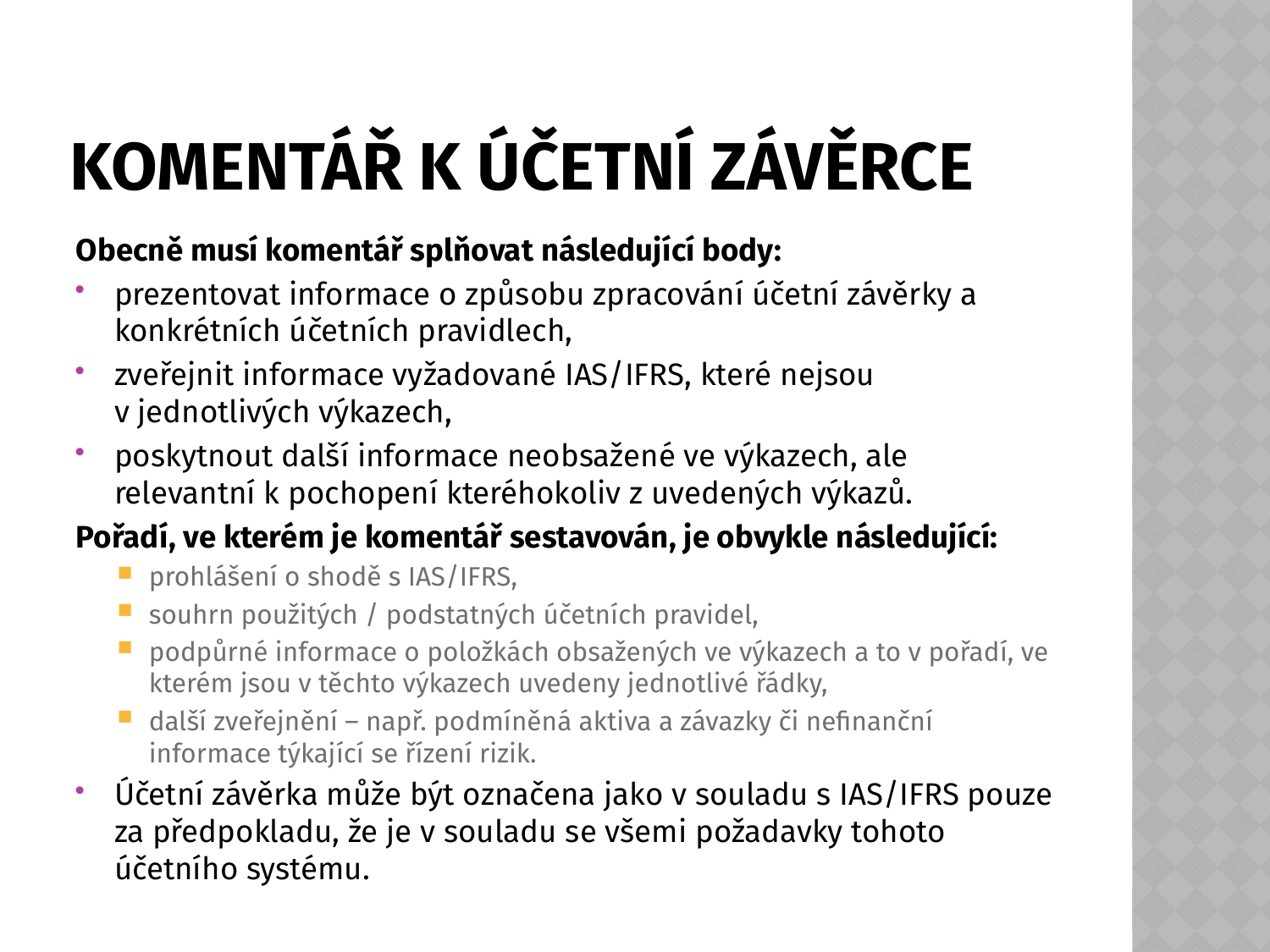

# Komentář k účetní závěrce
Obecně musí komentář splňovat následující body:
prezentovat informace o způsobu zpracování účetní závěrky a konkrétních účetních pravidlech,
zveřejnit informace vyžadované IAS/IFRS, které nejsou v jednotlivých výkazech,
poskytnout další informace neobsažené ve výkazech, ale relevantní k pochopení kteréhokoliv z uvedených výkazů.
Pořadí, ve kterém je komentář sestavován, je obvykle následující:
prohlášení o shodě s IAS/IFRS,
souhrn použitých / podstatných účetních pravidel,
podpůrné informace o položkách obsažených ve výkazech a to v pořadí, ve kterém jsou v těchto výkazech uvedeny jednotlivé řádky,
další zveřejnění – např. podmíněná aktiva a závazky či nefinanční informace týkající se řízení rizik.
Účetní závěrka může být označena jako v souladu s IAS/IFRS pouze za předpokladu, že je v souladu se všemi požadavky tohoto účetního systému.